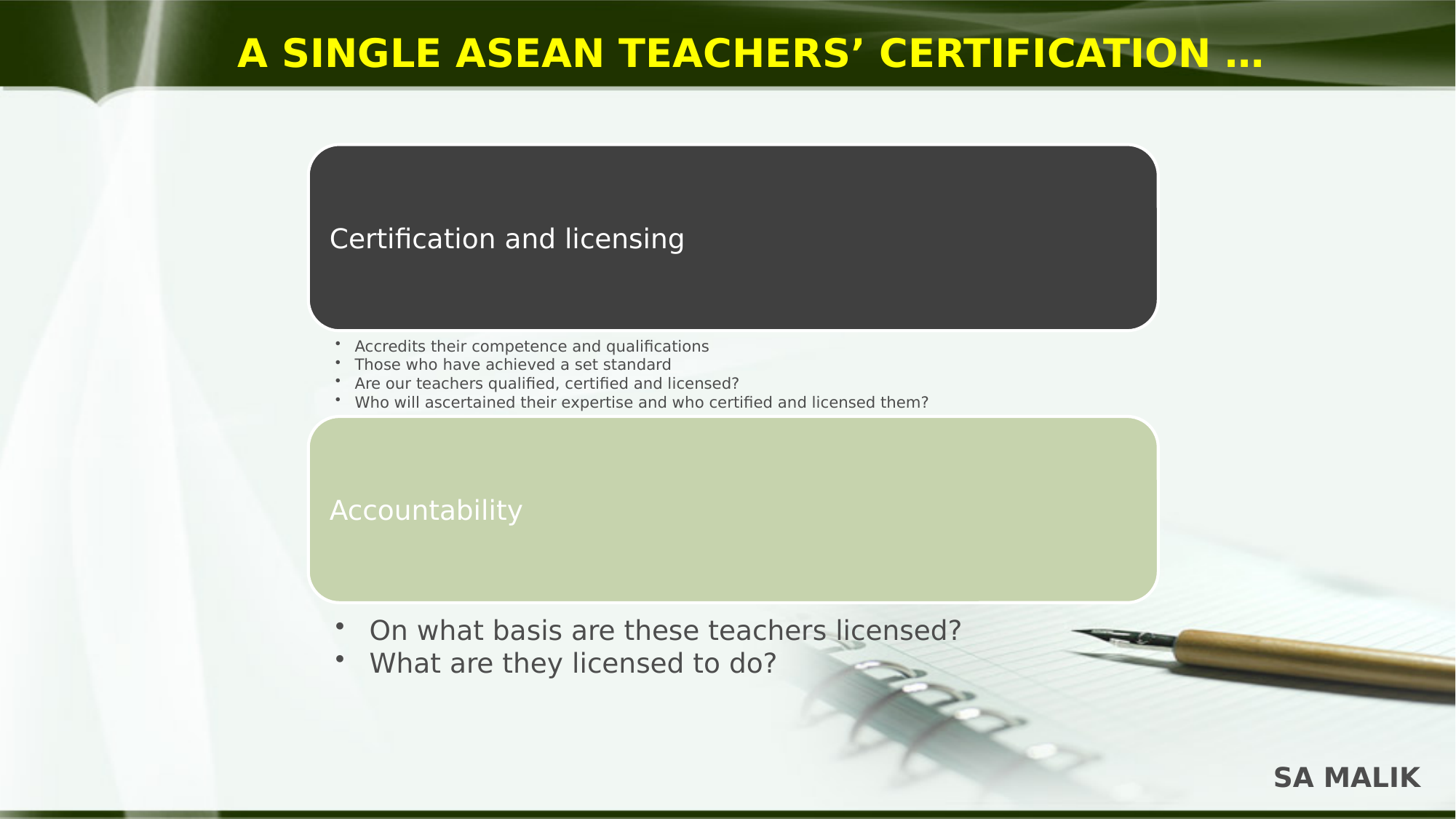

# A SINGLE ASEAN TEACHERS’ CERTIFICATION …
Certification and licensing
Accredits their competence and qualifications
Accountability
Those who have achieved a set standard
Are our teachers qualified, certified and licensed?
Who will ascertained their expertise and who certified and licensed them?
On what basis are these teachers licensed?
What are they licensed to do?
SA MALIK